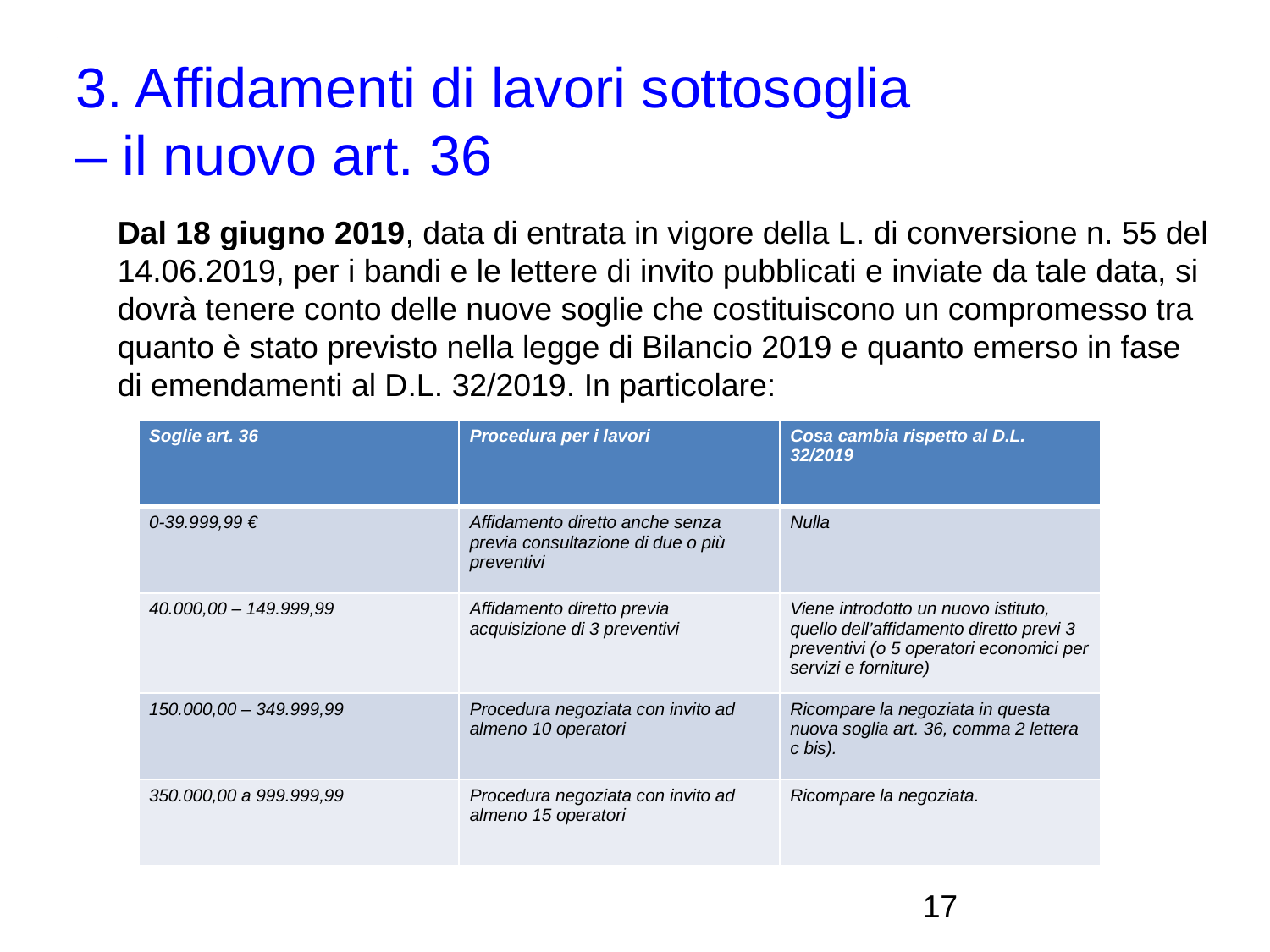

3. Affidamenti di lavori sottosoglia
– il nuovo art. 36
Dal 18 giugno 2019, data di entrata in vigore della L. di conversione n. 55 del 14.06.2019, per i bandi e le lettere di invito pubblicati e inviate da tale data, si dovrà tenere conto delle nuove soglie che costituiscono un compromesso tra quanto è stato previsto nella legge di Bilancio 2019 e quanto emerso in fase di emendamenti al D.L. 32/2019. In particolare:

| Soglie art. 36 | Procedura per i lavori | Cosa cambia rispetto al D.L. 32/2019 |
| --- | --- | --- |
| 0-39.999,99 € | Affidamento diretto anche senza previa consultazione di due o più preventivi | Nulla |
| 40.000,00 – 149.999,99 | Affidamento diretto previa acquisizione di 3 preventivi | Viene introdotto un nuovo istituto, quello dell’affidamento diretto previ 3 preventivi (o 5 operatori economici per servizi e forniture) |
| 150.000,00 – 349.999,99 | Procedura negoziata con invito ad almeno 10 operatori | Ricompare la negoziata in questa nuova soglia art. 36, comma 2 lettera c bis). |
| 350.000,00 a 999.999,99 | Procedura negoziata con invito ad almeno 15 operatori | Ricompare la negoziata. |
17